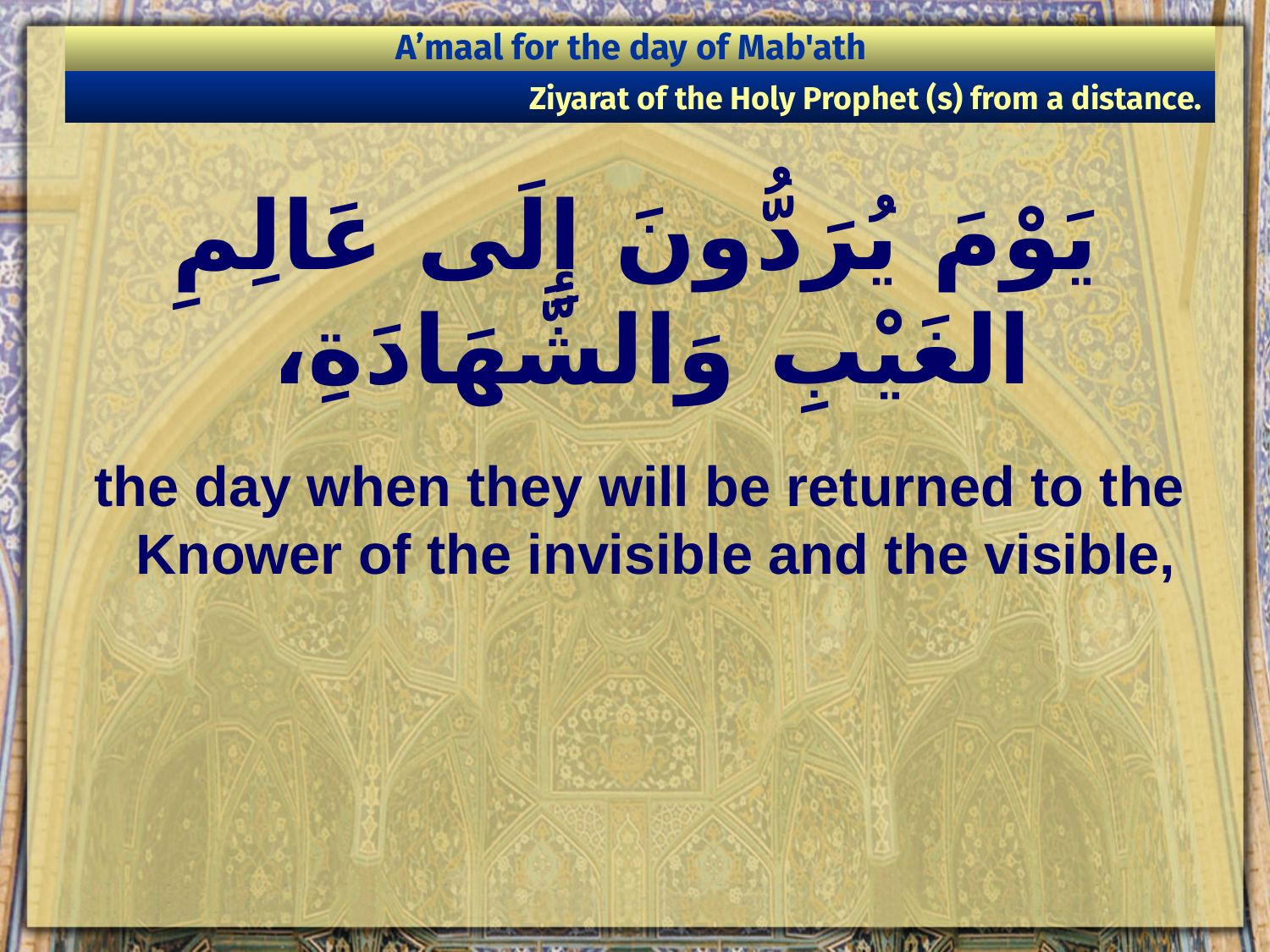

A’maal for the day of Mab'ath
Ziyarat of the Holy Prophet (s) from a distance.
# يَوْمَ يُرَدُّونَ إِلَى عَالِمِ الغَيْبِ وَالشَّهَادَةِ،
the day when they will be returned to the Knower of the invisible and the visible,